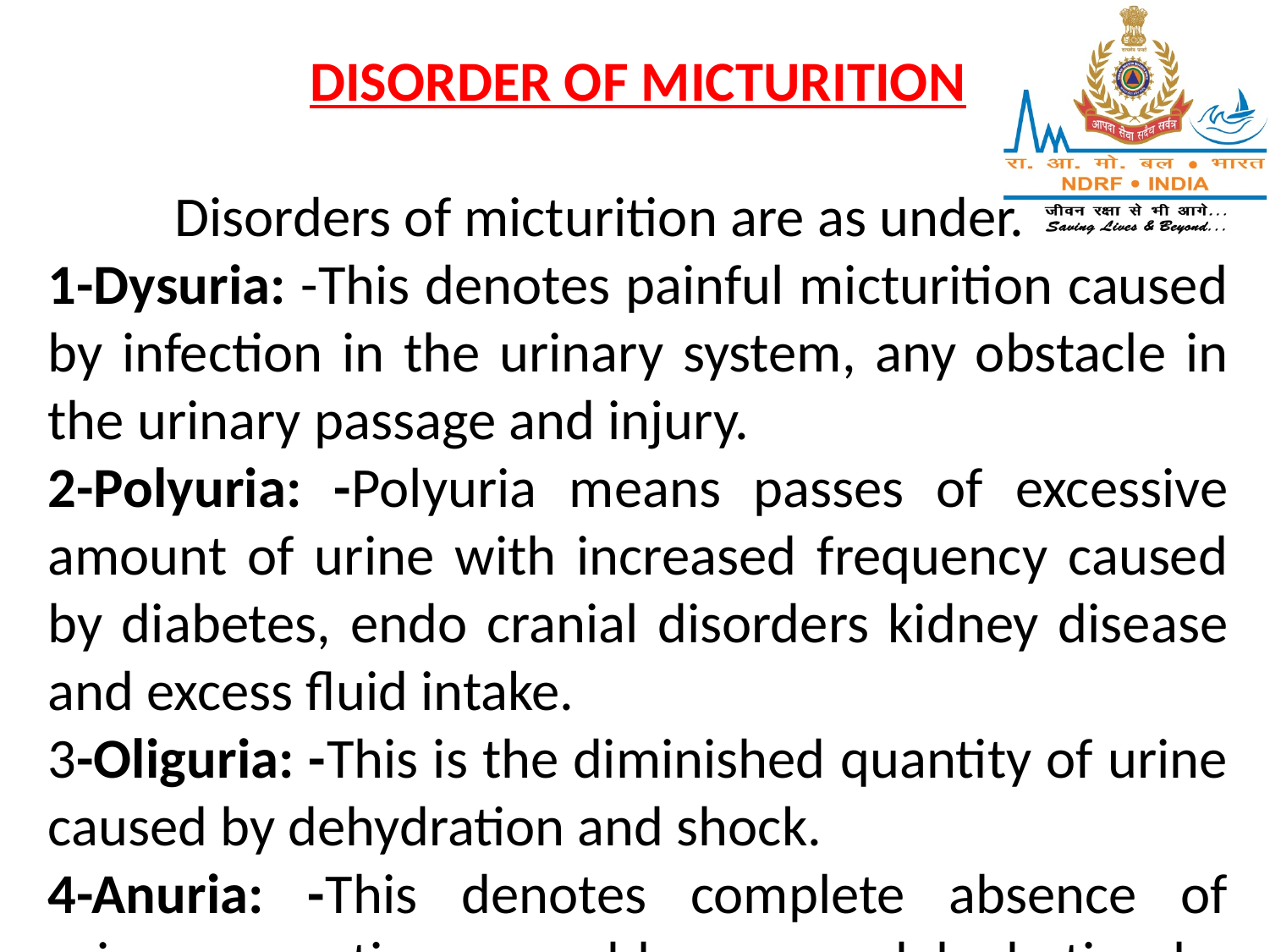

DISORDER OF MICTURITION

	Disorders of micturition are as under.
1-Dysuria: -This denotes painful micturition caused by infection in the urinary system, any obstacle in the urinary passage and injury.
2-Polyuria: -Polyuria means passes of excessive amount of urine with increased frequency caused by diabetes, endo cranial disorders kidney disease and excess fluid intake.
3-Oliguria: -This is the diminished quantity of urine caused by dehydration and shock.
4-Anuria: -This denotes complete absence of urinary excretion caused by severe dehydration by obstacles in urinary passage.